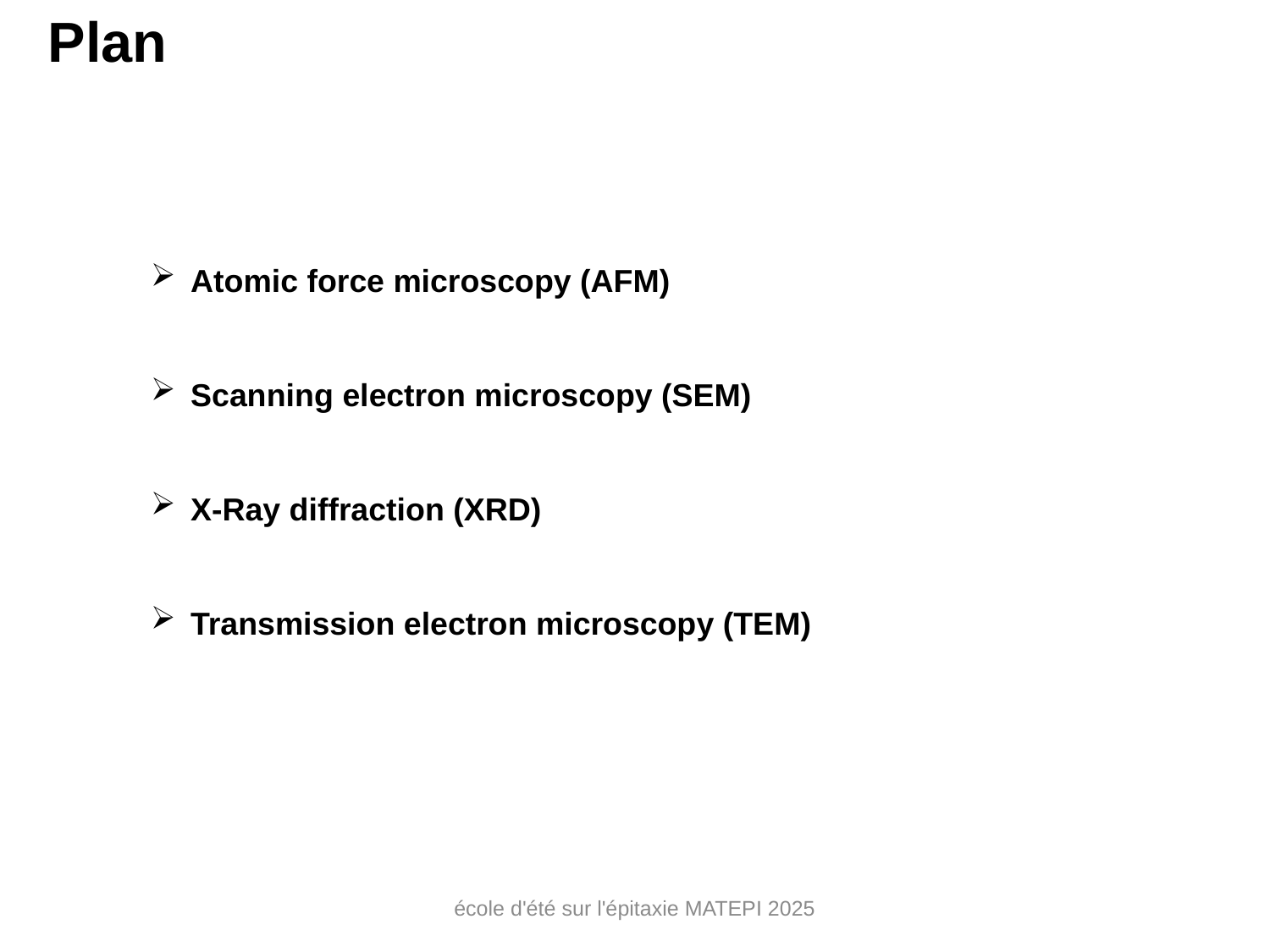

Plan
#

Atomic force microscopy (AFM)

Scanning electron microscopy (SEM)

X-Ray diffraction (XRD)

Transmission electron microscopy (TEM)

école d'été sur l'épitaxie MATEPI 2025